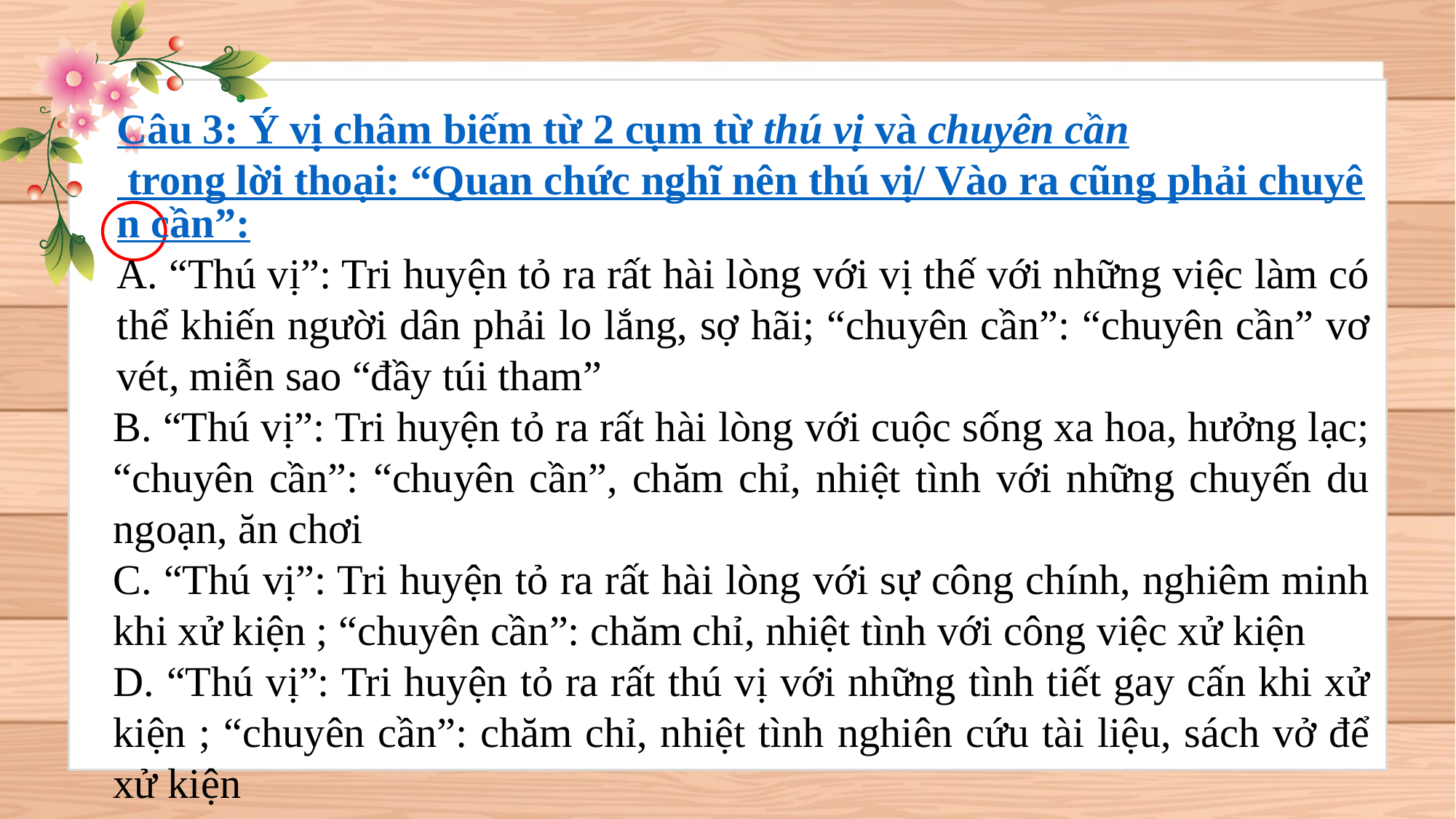

Câu 3: Ý vị châm biếm từ 2 cụm từ thú vị và chuyên cần trong lời thoại: “Quan chức nghĩ nên thú vị/ Vào ra cũng phải chuyên cần”:
A. “Thú vị”: Tri huyện tỏ ra rất hài lòng với vị thế với những việc làm có thể khiến người dân phải lo lắng, sợ hãi; “chuyên cần”: “chuyên cần” vơ vét, miễn sao “đầy túi tham”
B. “Thú vị”: Tri huyện tỏ ra rất hài lòng với cuộc sống xa hoa, hưởng lạc; “chuyên cần”: “chuyên cần”, chăm chỉ, nhiệt tình với những chuyến du ngoạn, ăn chơi
C. “Thú vị”: Tri huyện tỏ ra rất hài lòng với sự công chính, nghiêm minh khi xử kiện ; “chuyên cần”: chăm chỉ, nhiệt tình với công việc xử kiện
D. “Thú vị”: Tri huyện tỏ ra rất thú vị với những tình tiết gay cấn khi xử kiện ; “chuyên cần”: chăm chỉ, nhiệt tình nghiên cứu tài liệu, sách vở để xử kiện